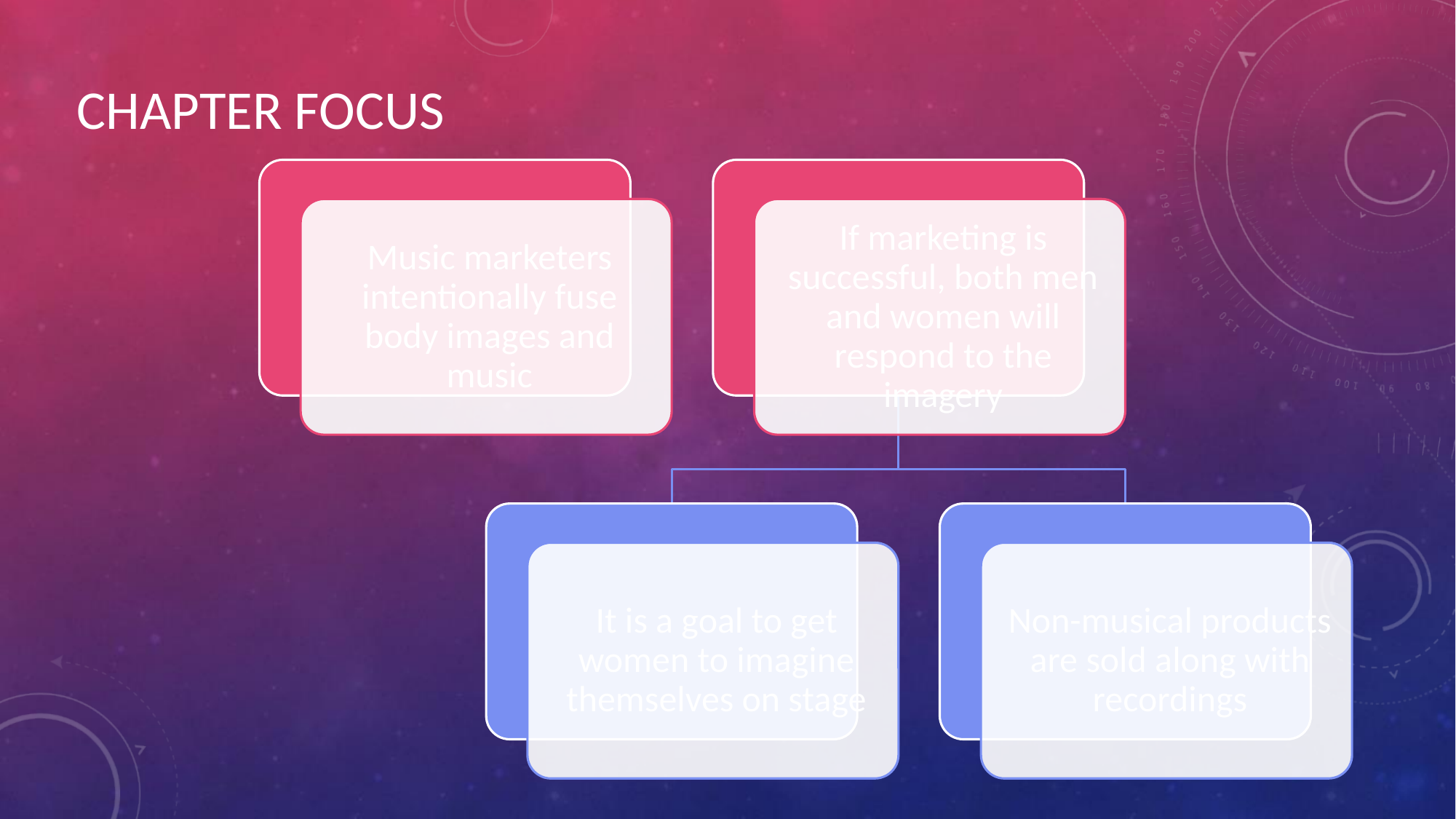

# Chapter Focus
Music marketers intentionally fuse body images and music
If marketing is successful, both men and women will respond to the imagery
It is a goal to get women to imagine themselves on stage
Non-musical products are sold along with recordings